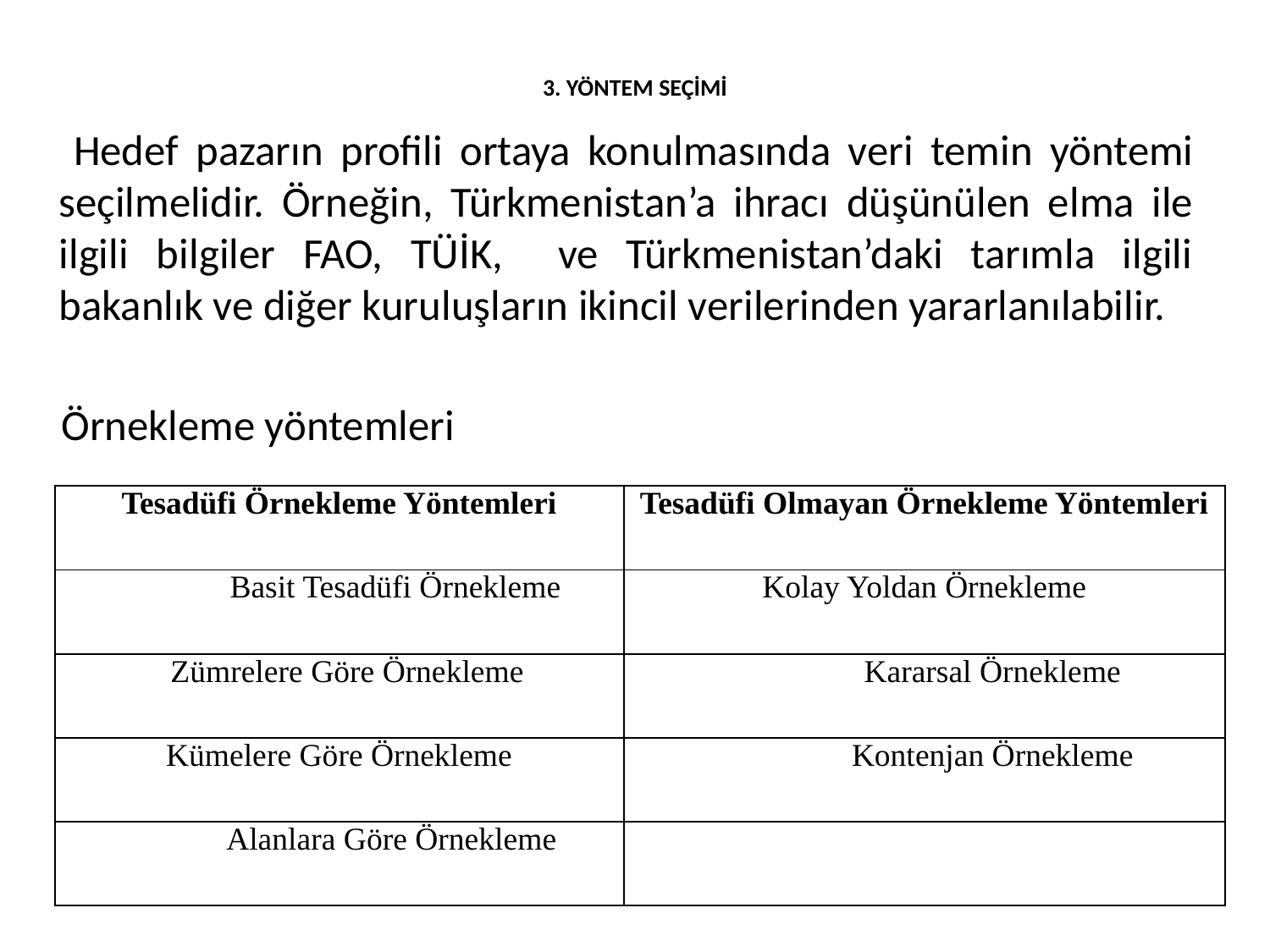

# 3. YÖNTEM SEÇİMİ
    Hedef pazarın profili ortaya konulmasında veri temin yöntemi seçilmelidir. Örneğin, Türkmenistan’a ihracı düşünülen elma ile ilgili bilgiler FAO, TÜİK,  ve Türkmenistan’daki tarımla ilgili bakanlık ve diğer kuruluşların ikincil verilerinden yararlanılabilir.

     Örnekleme yöntemleri
| Tesadüfi Örnekleme Yöntemleri | Tesadüfi Olmayan Örnekleme Yöntemleri |
| --- | --- |
| Basit Tesadüfi Örnekleme | Kolay Yoldan Örnekleme |
| Zümrelere Göre Örnekleme | Kararsal Örnekleme |
| Kümelere Göre Örnekleme | Kontenjan Örnekleme |
| Alanlara Göre Örnekleme |  |